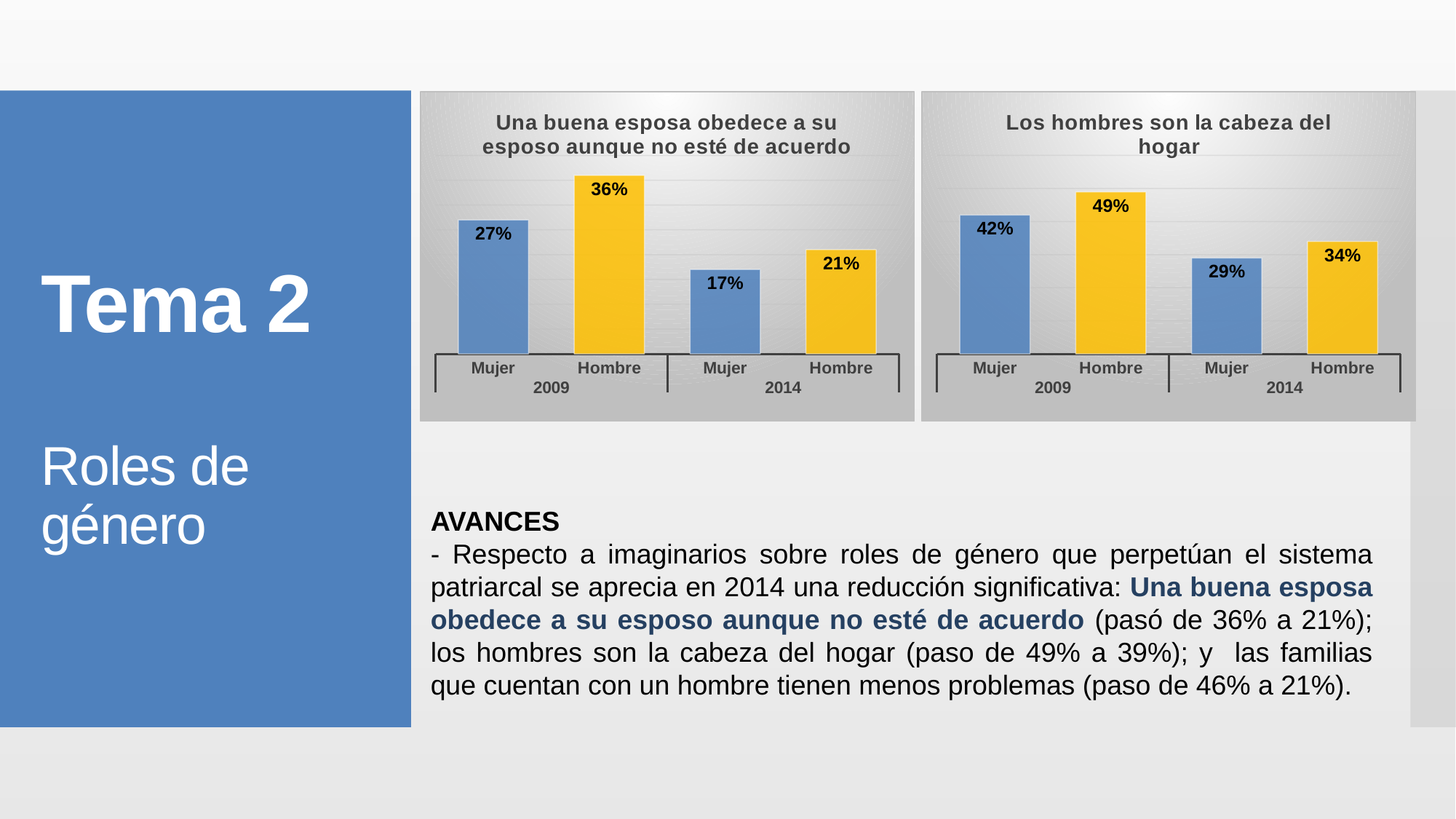

### Chart:

| Category | Una buena esposa obedece a su esposo aunque no esté de acuerdo |
|---|---|
| Mujer | 0.27 |
| Hombre | 0.36 |
| Mujer | 0.17 |
| Hombre | 0.21 |

### Chart:

| Category | Los hombres son la cabeza del hogar |
|---|---|
| Mujer | 0.42 |
| Hombre | 0.49 |
| Mujer | 0.29 |
| Hombre | 0.34 |
# Tema 2
Roles de género
AVANCES
- Respecto a imaginarios sobre roles de género que perpetúan el sistema patriarcal se aprecia en 2014 una reducción significativa: Una buena esposa obedece a su esposo aunque no esté de acuerdo (pasó de 36% a 21%); los hombres son la cabeza del hogar (paso de 49% a 39%); y  las familias que cuentan con un hombre tienen menos problemas (paso de 46% a 21%).